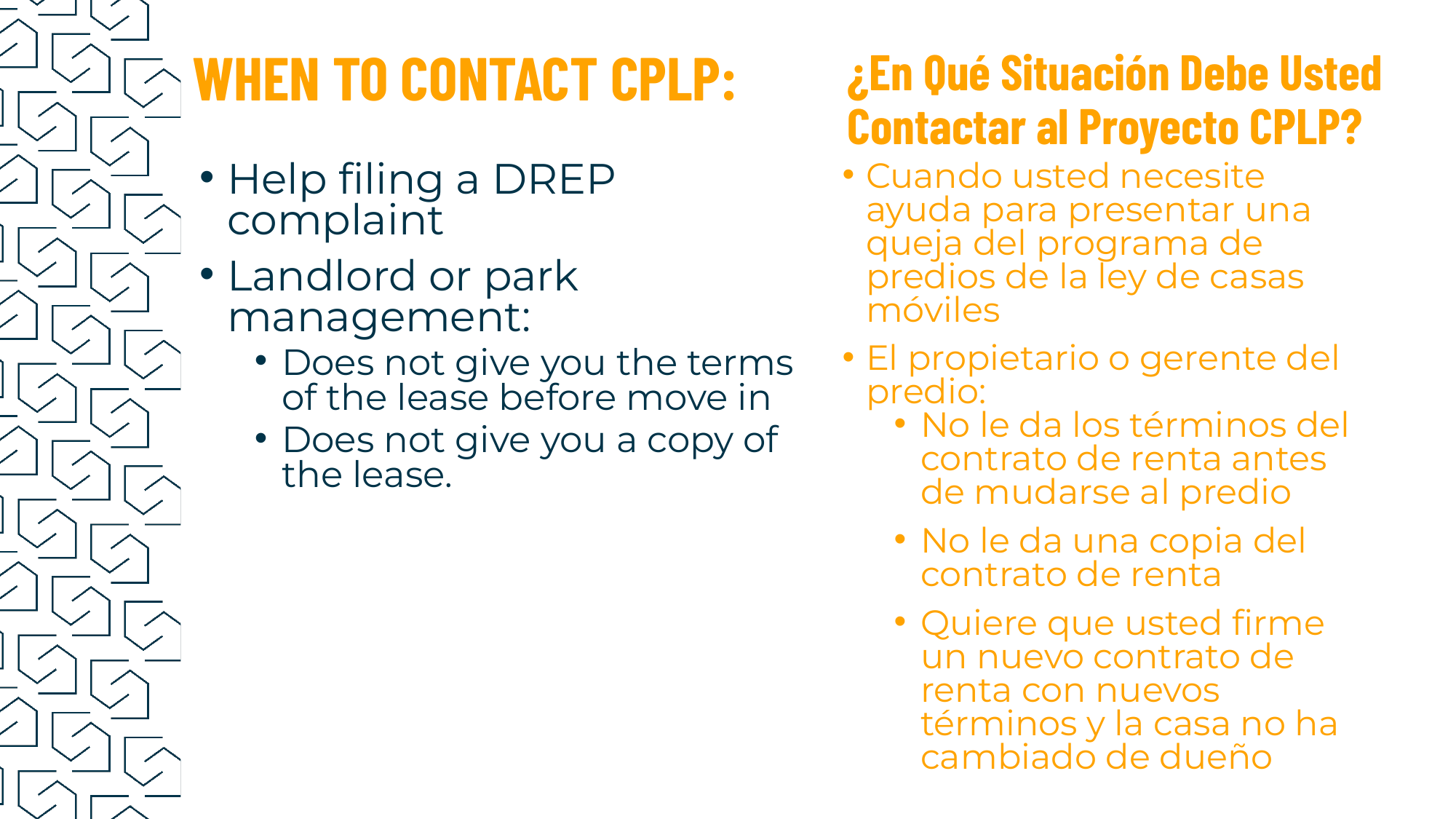

# WHEN TO CONTACT CPLP:
¿En Qué Situación Debe Usted Contactar al Proyecto CPLP?

Help filing a DREP complaint
Landlord or park management:
Does not give you the terms of the lease before move in
Does not give you a copy of the lease.
Cuando usted necesite ayuda para presentar una queja del programa de predios de la ley de casas móviles
El propietario o gerente del predio:
No le da los términos del contrato de renta antes de mudarse al predio
No le da una copia del contrato de renta
Quiere que usted firme un nuevo contrato de renta con nuevos términos y la casa no ha cambiado de dueño